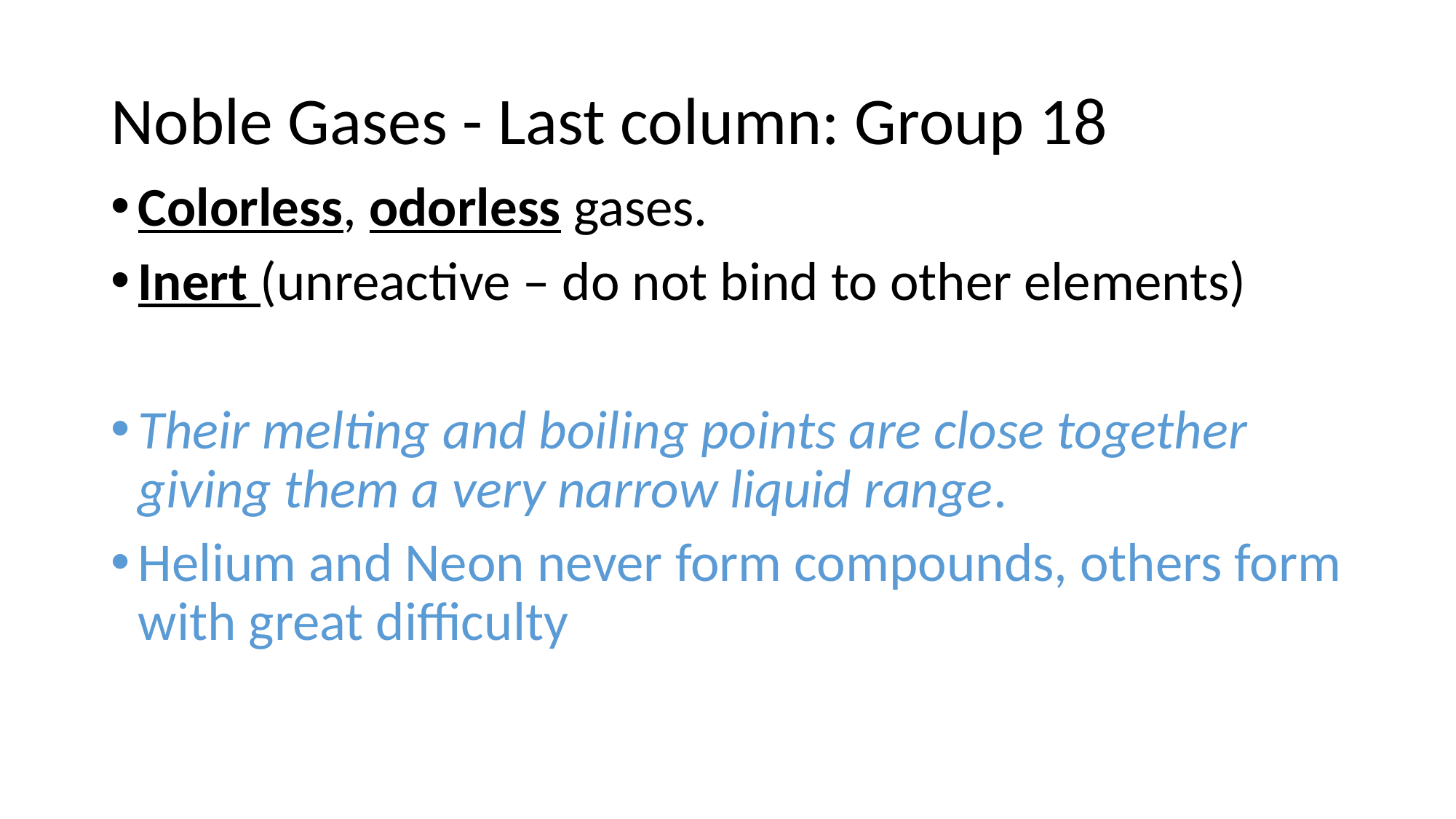

# Noble Gases - Last column: Group 18
Colorless, odorless gases.
Inert (unreactive – do not bind to other elements)

Their melting and boiling points are close together giving them a very narrow liquid range.
Helium and Neon never form compounds, others form with great difficulty